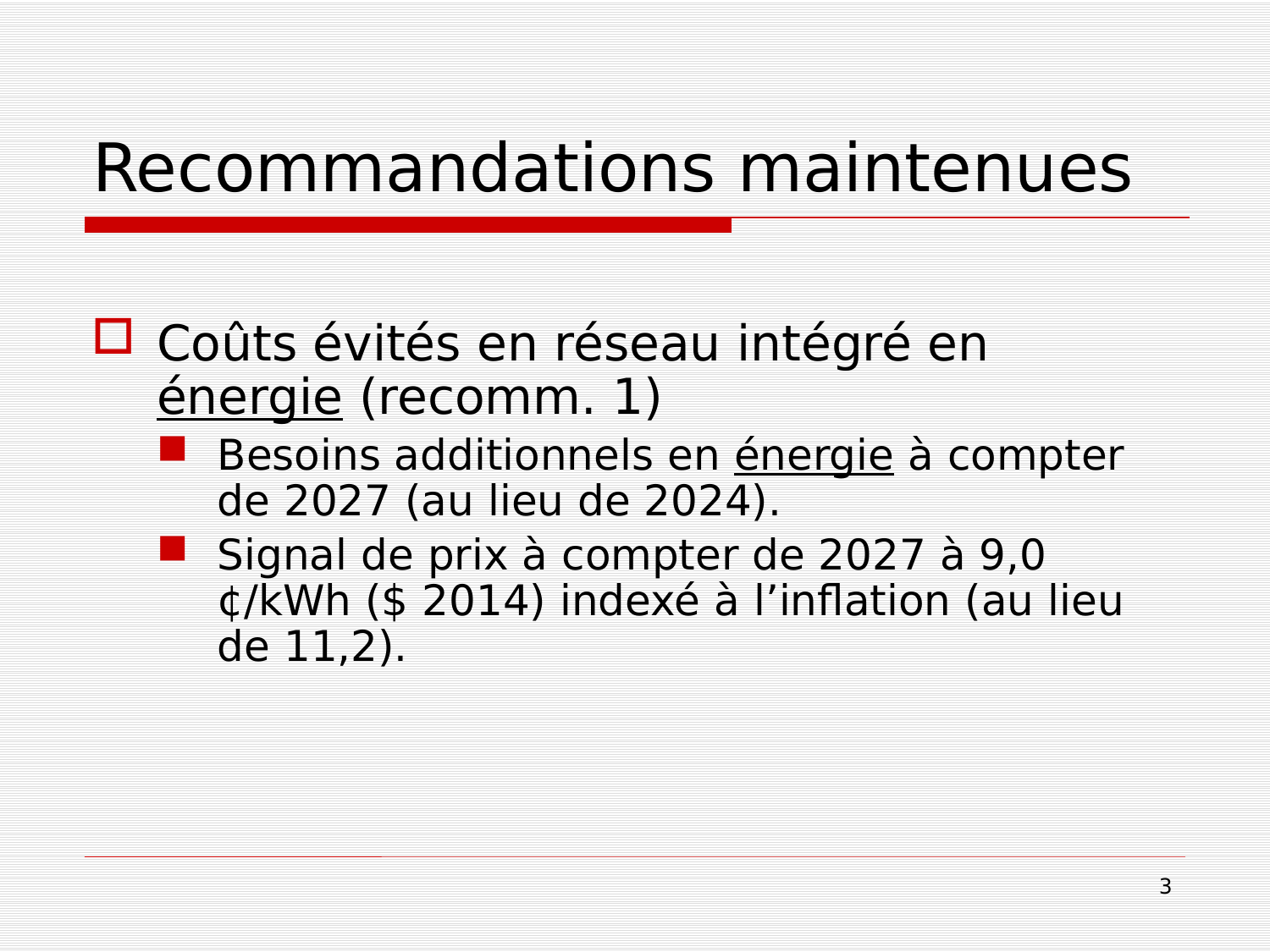

Recommandations maintenues

Coûts évités en réseau intégré en énergie (recomm. 1)
Besoins additionnels en énergie à compter de 2027 (au lieu de 2024).
Signal de prix à compter de 2027 à 9,0 ¢/kWh ($ 2014) indexé à l’inflation (au lieu de 11,2).

3